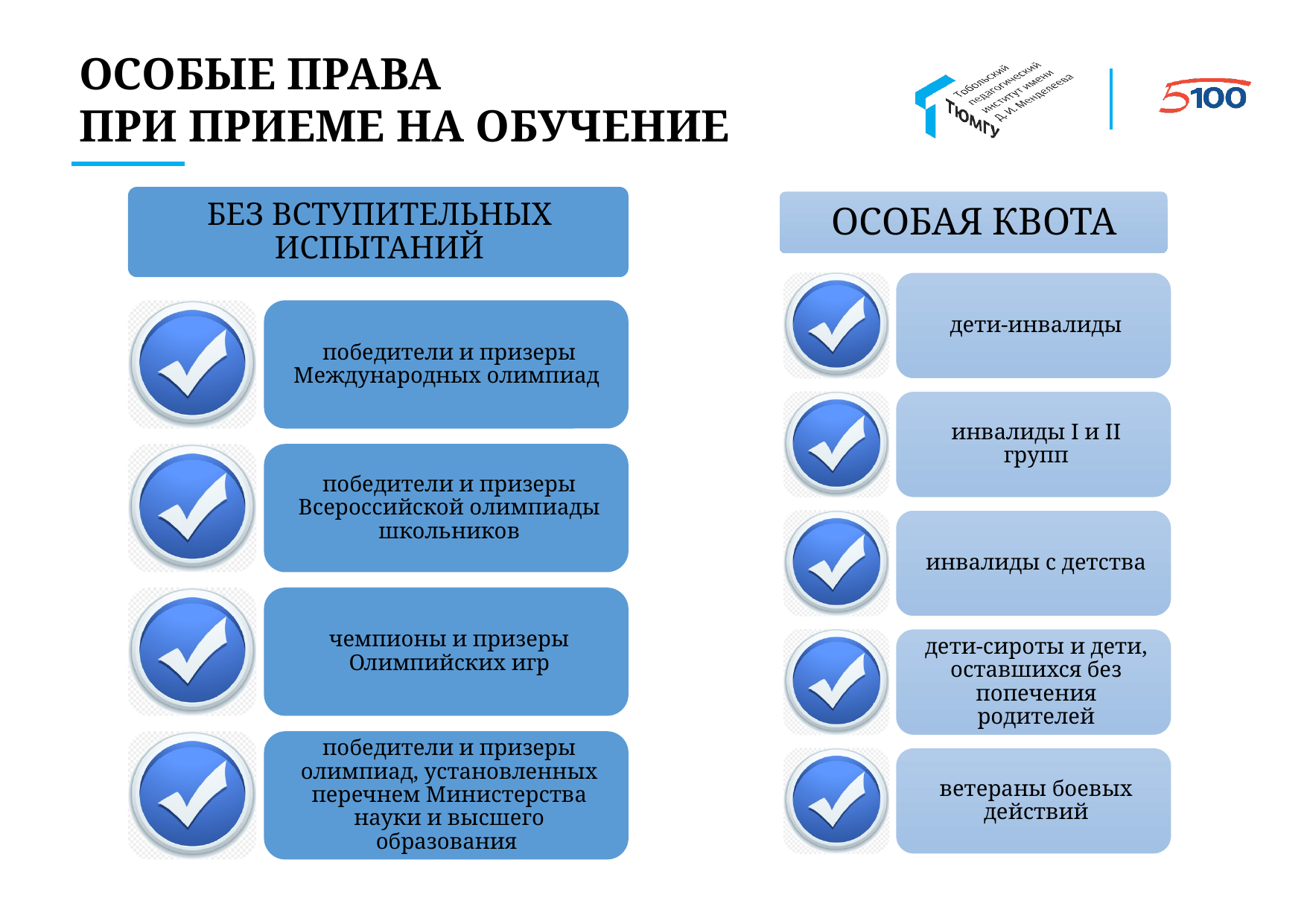

ОСОБЫЕ ПРАВА
ПРИ ПРИЕМЕ НА ОБУЧЕНИЕ
БЕЗ ВСТУПИТЕЛЬНЫХ ИСПЫТАНИЙ
победители и призеры Международных олимпиад
победители и призеры Всероссийской олимпиады школьников
чемпионы и призеры Олимпийских игр
победители и призеры олимпиад, установленных перечнем Министерства науки и высшего образования
ОСОБАЯ КВОТА
дети-инвалиды
инвалиды I и II групп
инвалиды с детства
дети-сироты и дети, оставшихся без попечения родителей
ветераны боевых действий